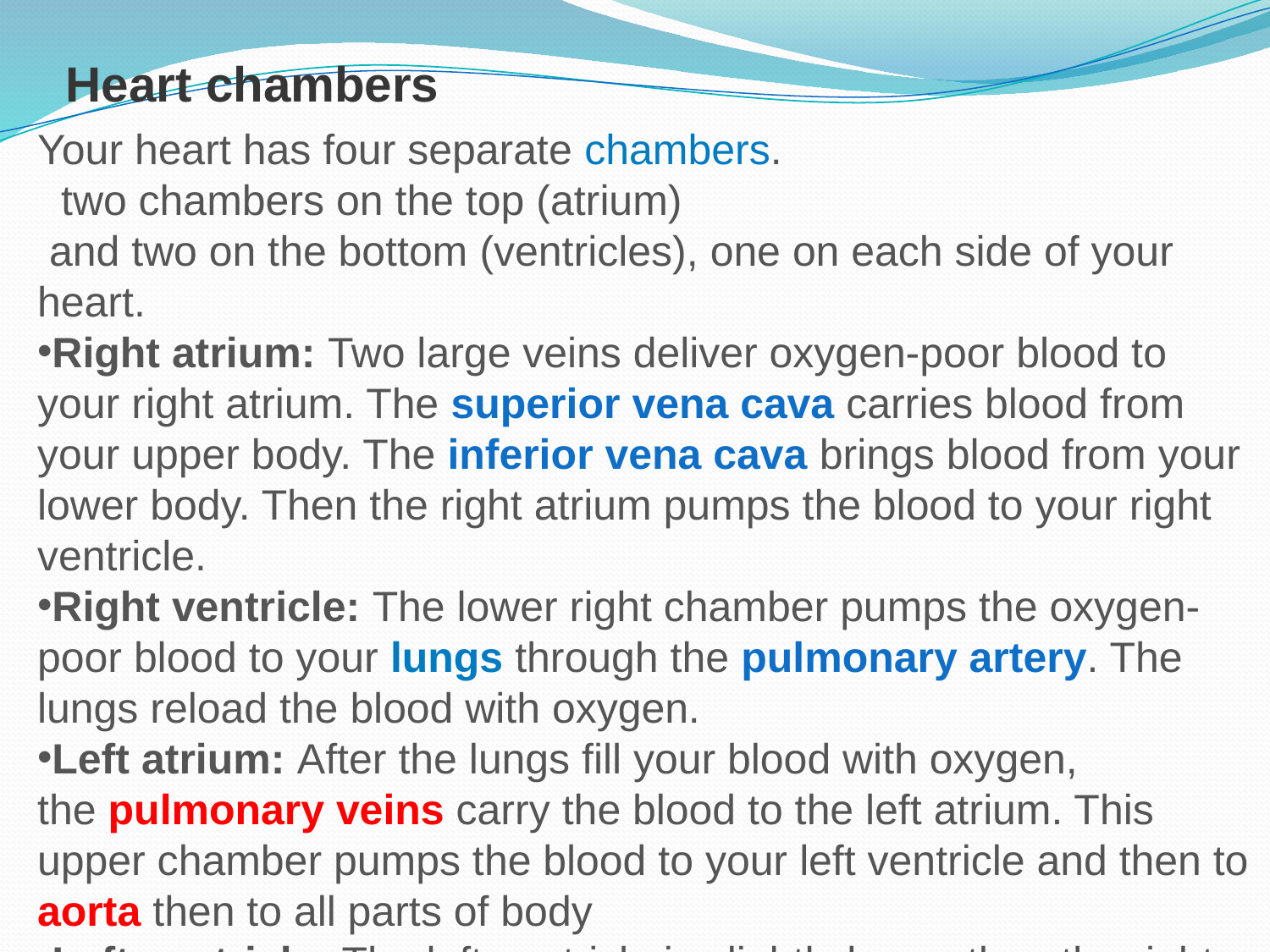

Heart chambers
Your heart has four separate chambers.
  two chambers on the top (atrium)
 and two on the bottom (ventricles), one on each side of your heart.
Right atrium: Two large veins deliver oxygen-poor blood to your right atrium. The superior vena cava carries blood from your upper body. The inferior vena cava brings blood from your lower body. Then the right atrium pumps the blood to your right ventricle.
Right ventricle: The lower right chamber pumps the oxygen-poor blood to your lungs through the pulmonary artery. The lungs reload the blood with oxygen.
Left atrium: After the lungs fill your blood with oxygen, the pulmonary veins carry the blood to the left atrium. This upper chamber pumps the blood to your left ventricle and then to aorta then to all parts of body
Left ventricle: The left ventricle is slightly larger than the right. It pumps oxygen-rich blood to the rest of your body.